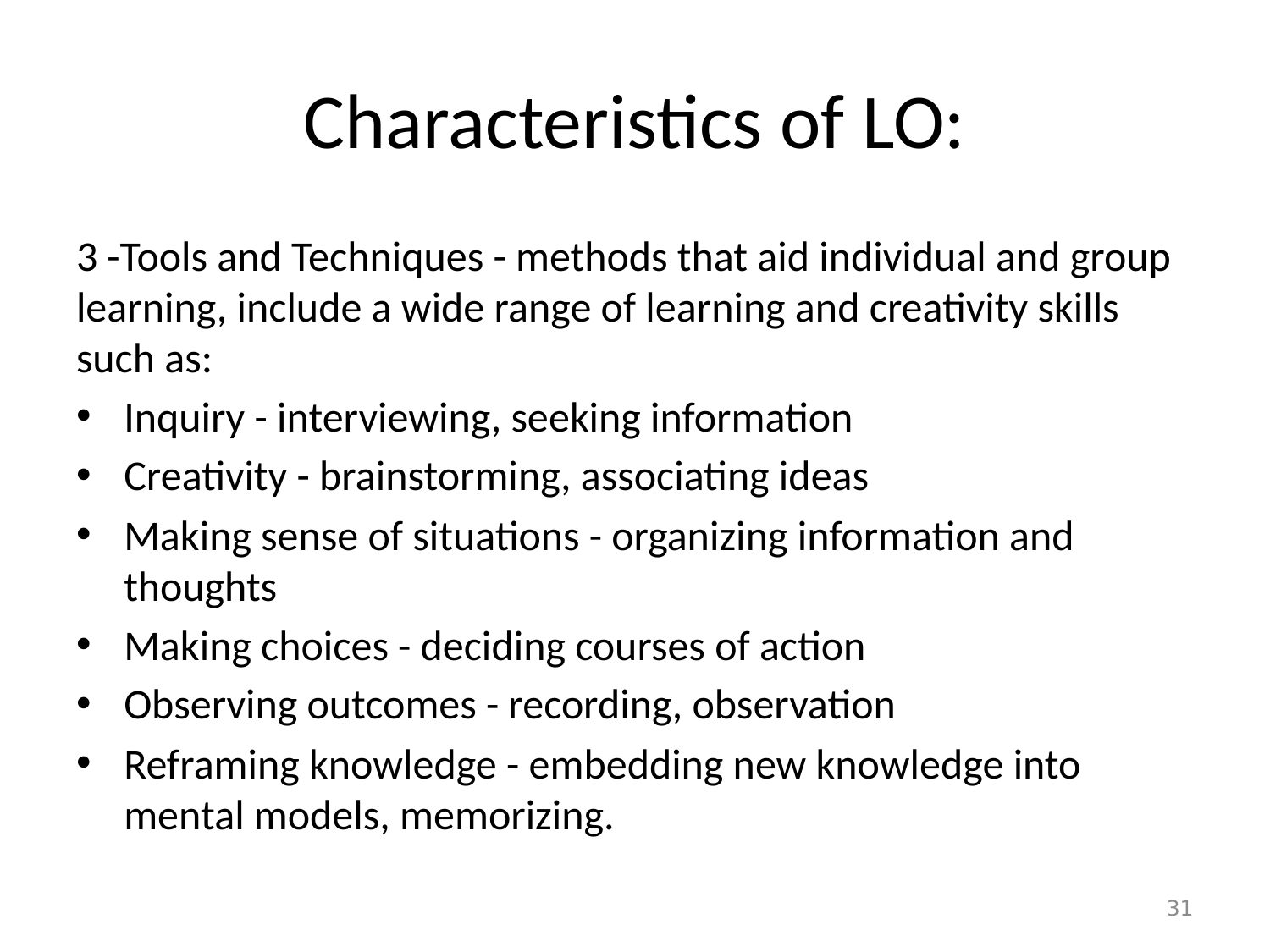

# Characteristics of LO:
3 -Tools and Techniques - methods that aid individual and group learning, include a wide range of learning and creativity skills such as:
Inquiry - interviewing, seeking information
Creativity - brainstorming, associating ideas
Making sense of situations - organizing information and thoughts
Making choices - deciding courses of action
Observing outcomes - recording, observation
Reframing knowledge - embedding new knowledge into mental models, memorizing.
31